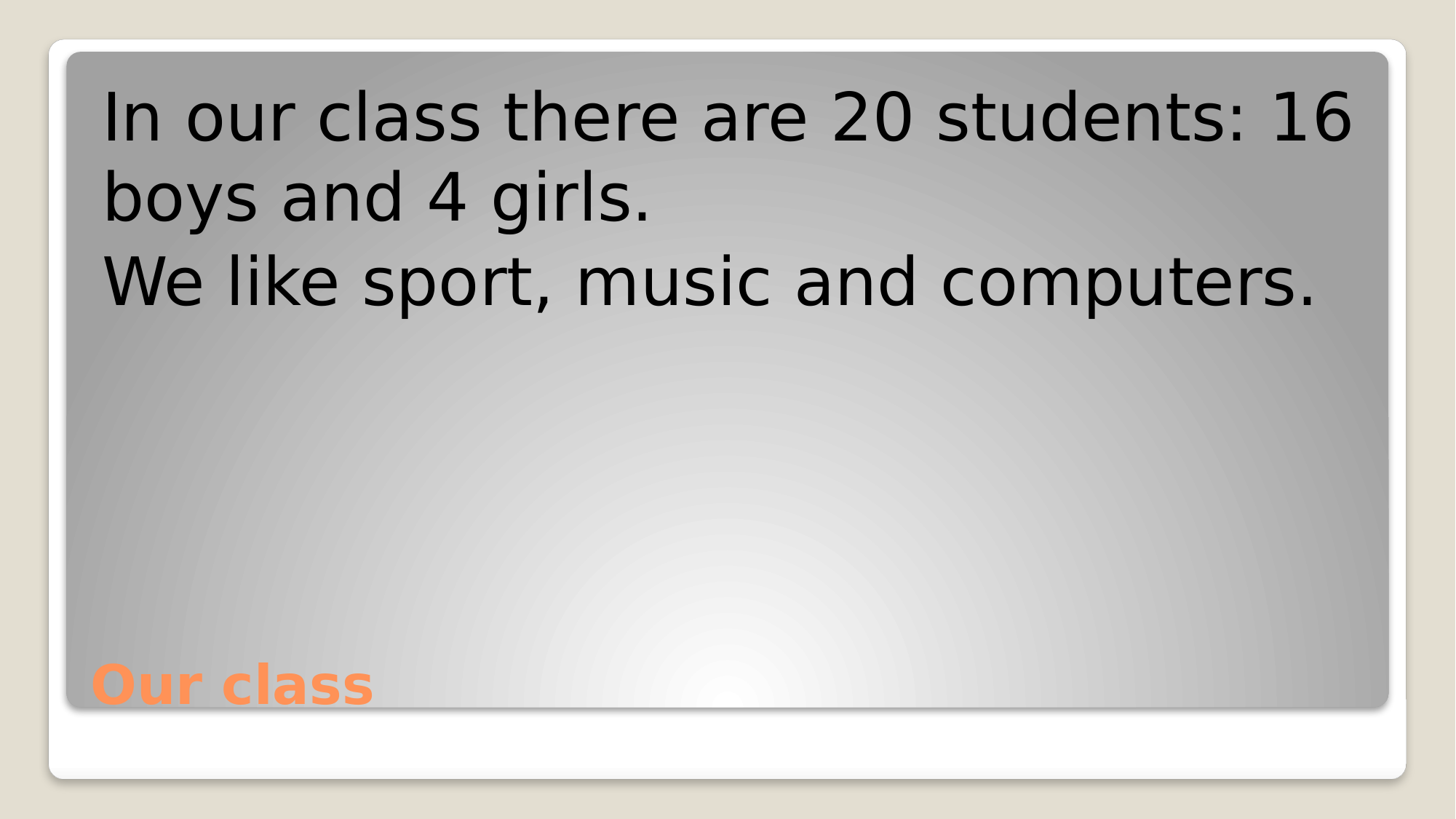

In our class there are 20 students: 16 boys and 4 girls.
We like sport, music and computers.
# Our class